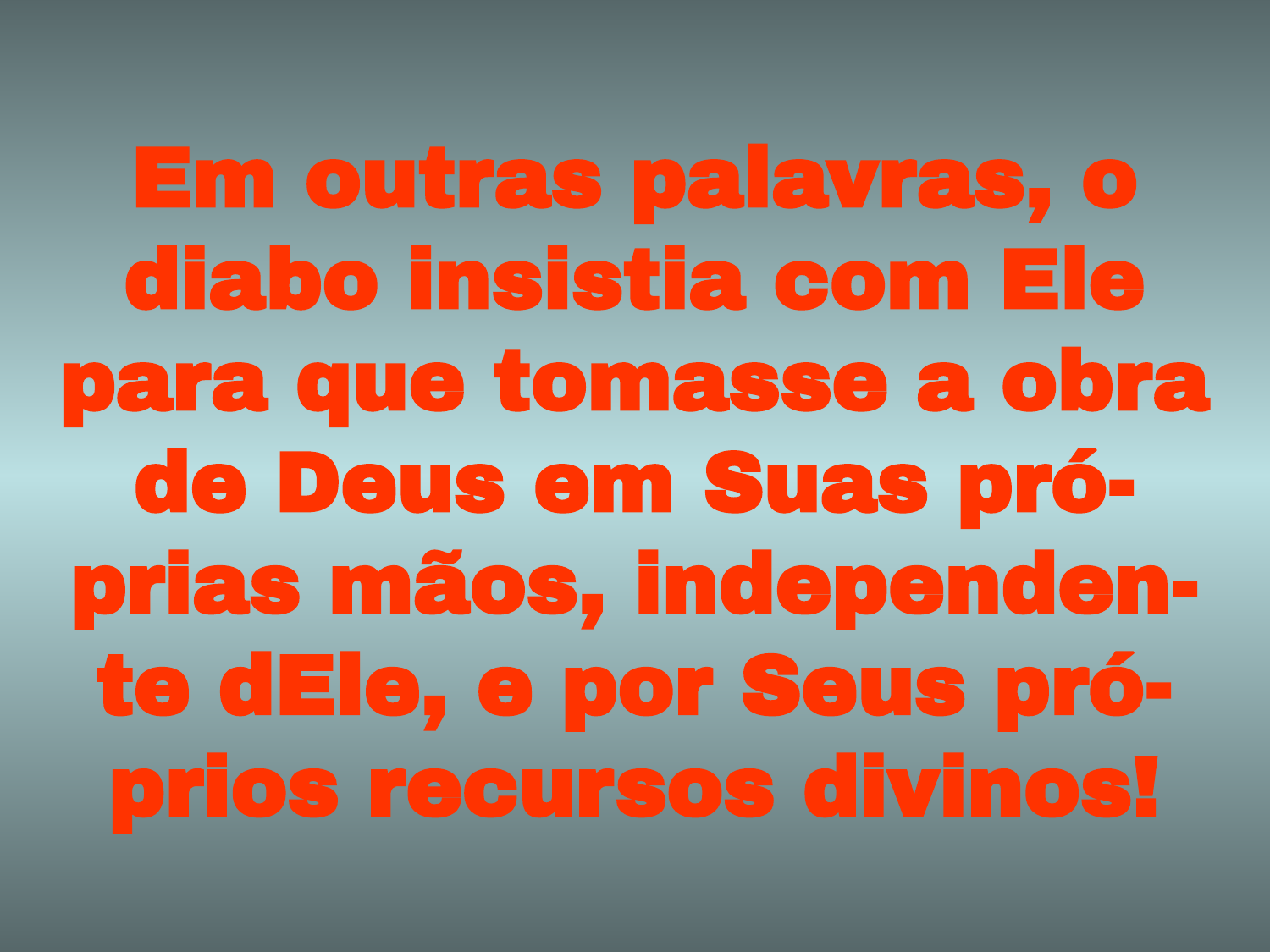

# Em outras palavras, o diabo insistia com Ele para que tomasse a obra de Deus em Suas pró-prias mãos, independen-te dEle, e por Seus pró-prios recursos divinos!